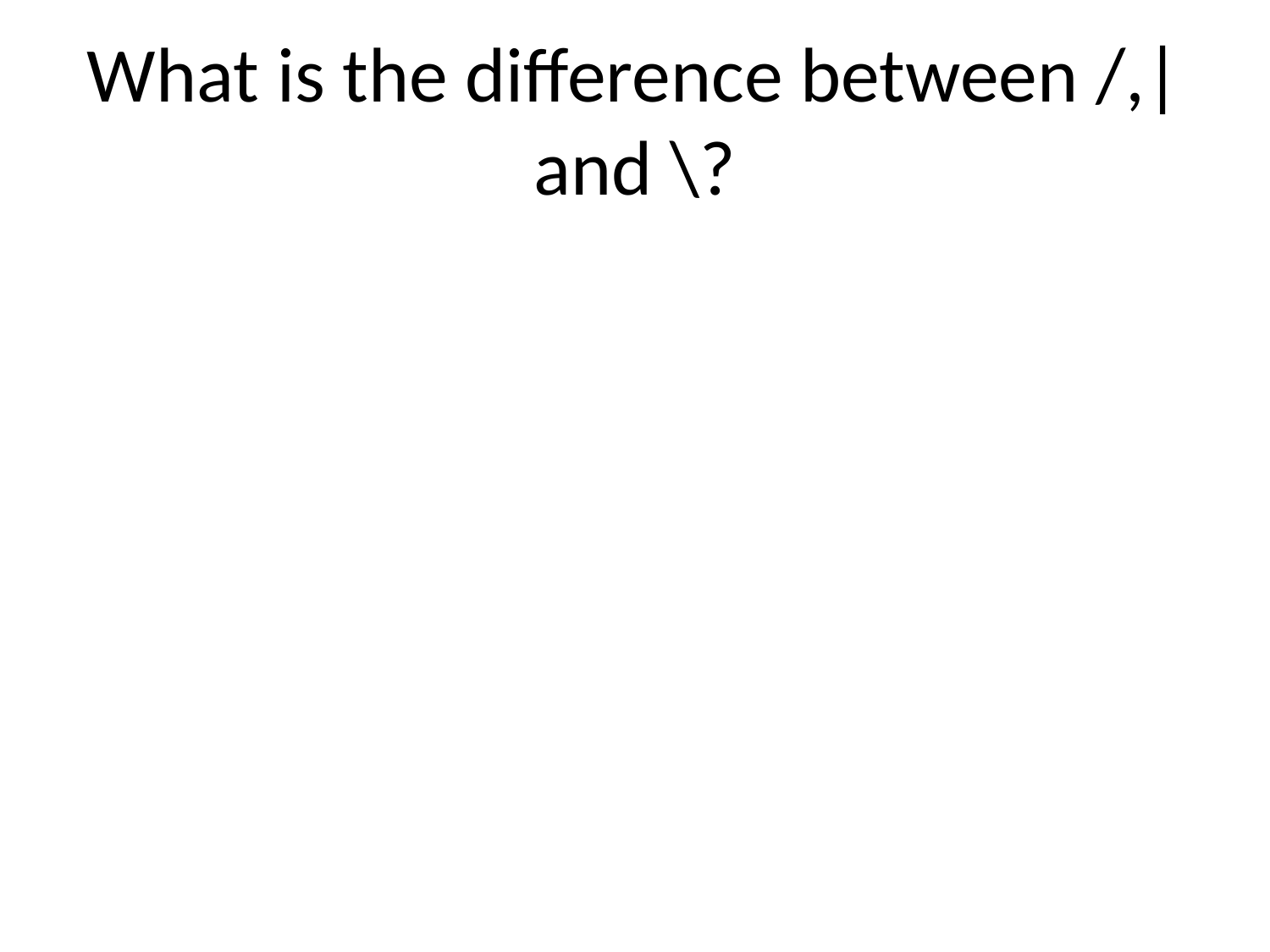

# What is the difference between /,| and \?